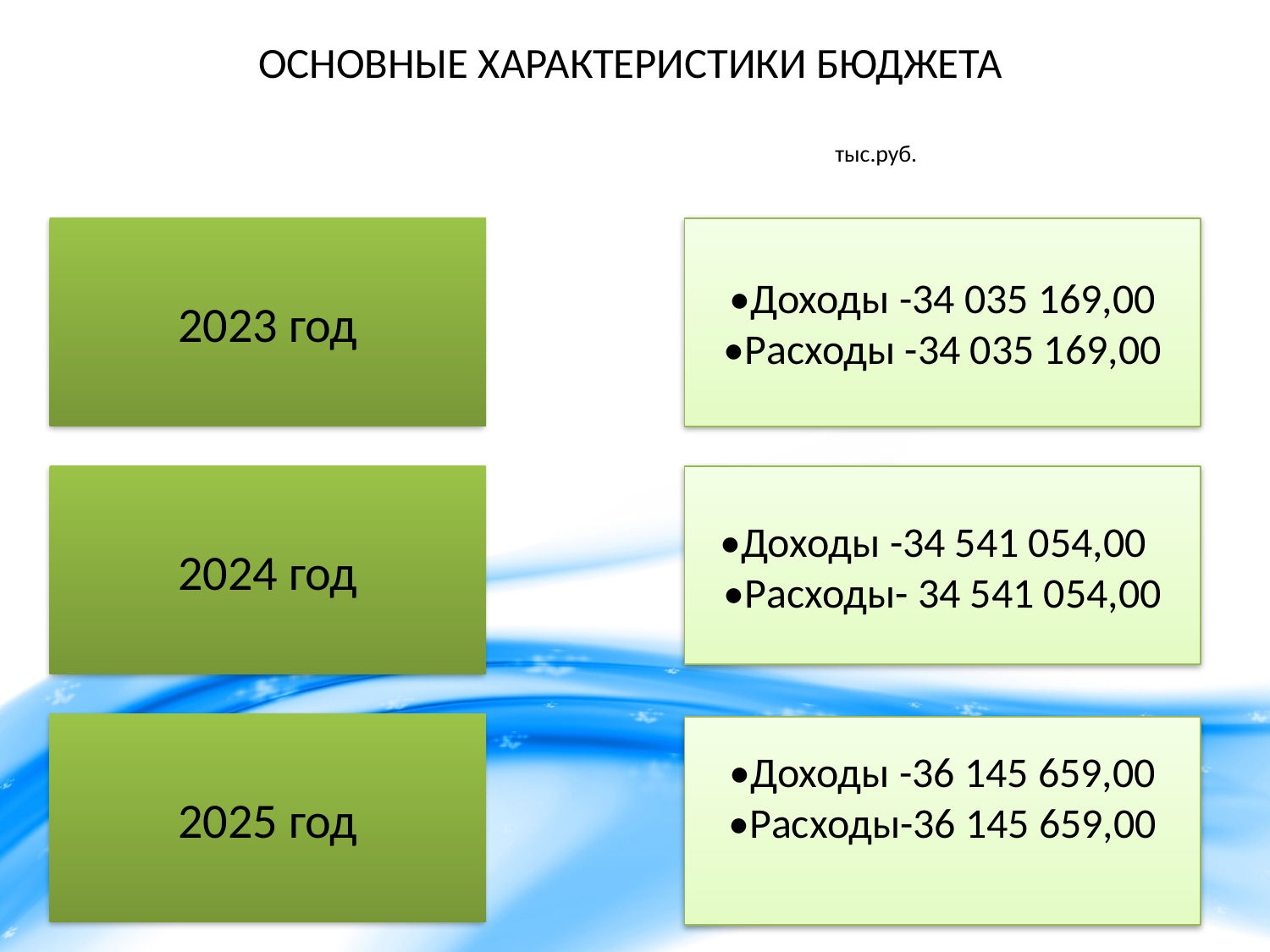

# ОСНОВНЫЕ ХАРАКТЕРИСТИКИ БЮДЖЕТА тыс.руб.
2023 год
•Доходы -34 035 169,00
•Расходы -34 035 169,00
2024 год
•Доходы -34 541 054,00
•Расходы- 34 541 054,00
2025 год
•Доходы -36 145 659,00
•Расходы-36 145 659,00